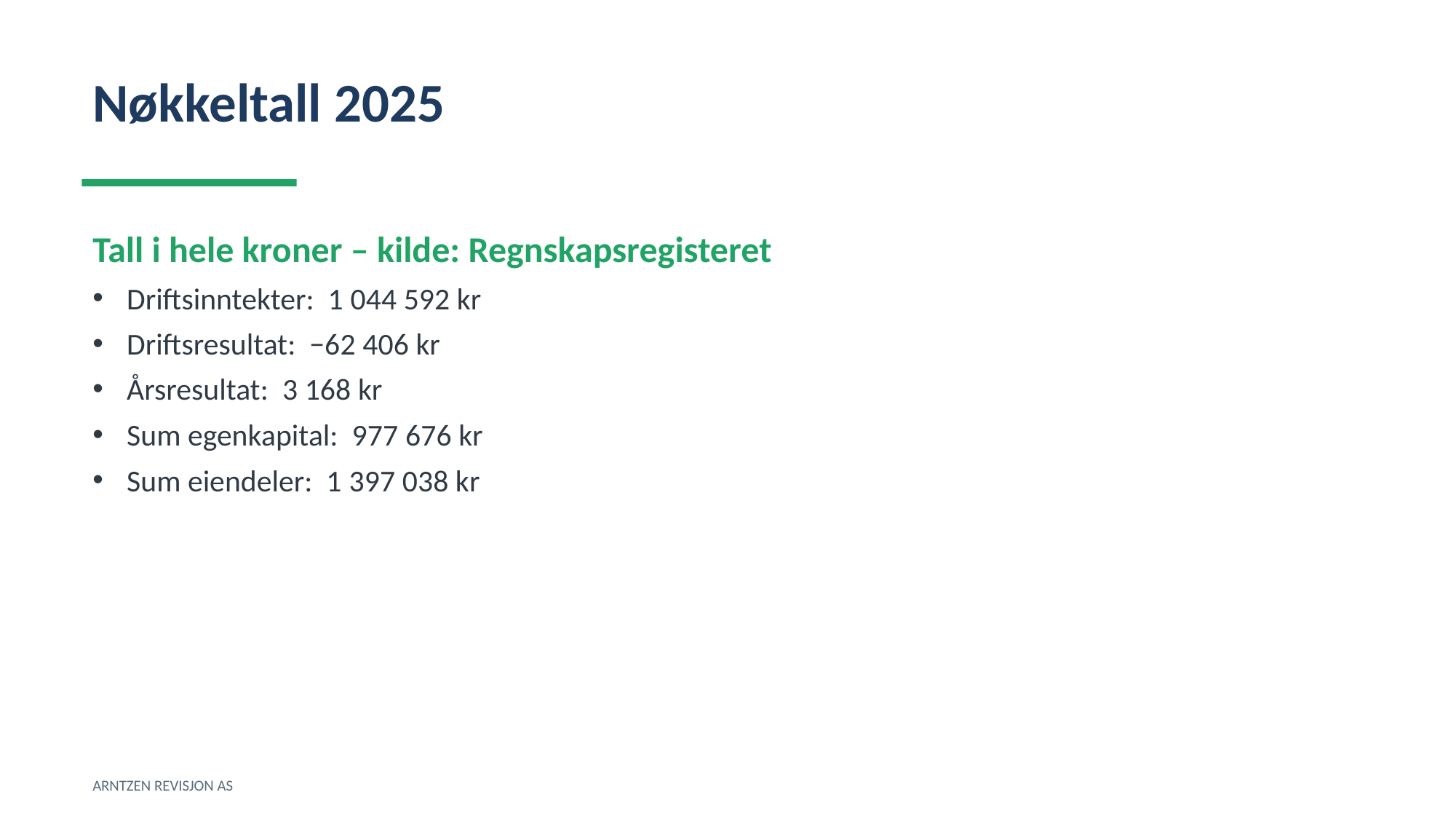

Nøkkeltall 2025

Tall i hele kroner – kilde: Regnskapsregisteret
Driftsinntekter:  1 044 592 kr
Driftsresultat:  −62 406 kr
Årsresultat:  3 168 kr
Sum egenkapital:  977 676 kr
Sum eiendeler:  1 397 038 kr
ARNTZEN REVISJON AS